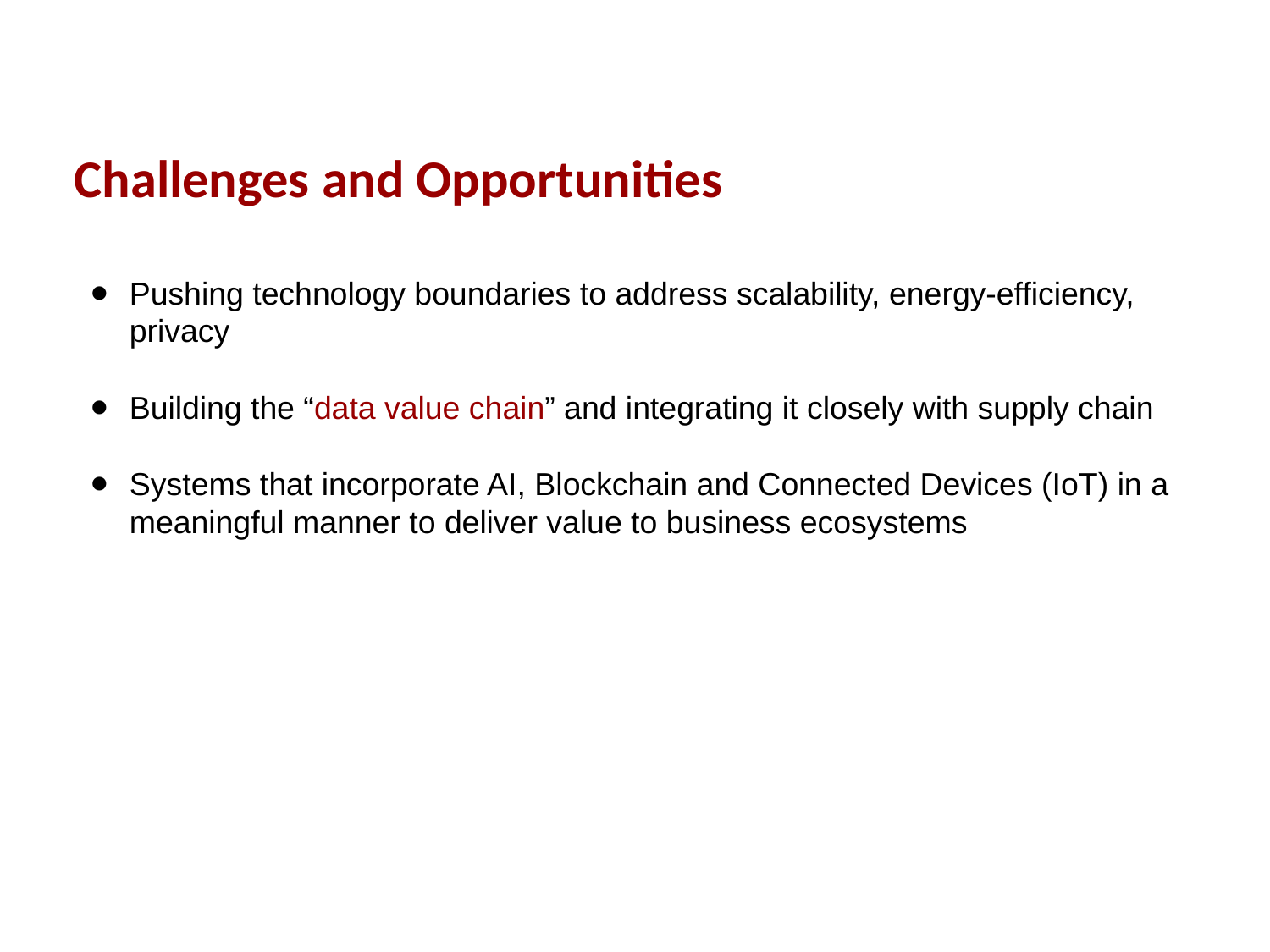

Challenges and Opportunities
Pushing technology boundaries to address scalability, energy-efficiency, privacy

Building the “data value chain” and integrating it closely with supply chain

Systems that incorporate AI, Blockchain and Connected Devices (IoT) in a meaningful manner to deliver value to business ecosystems